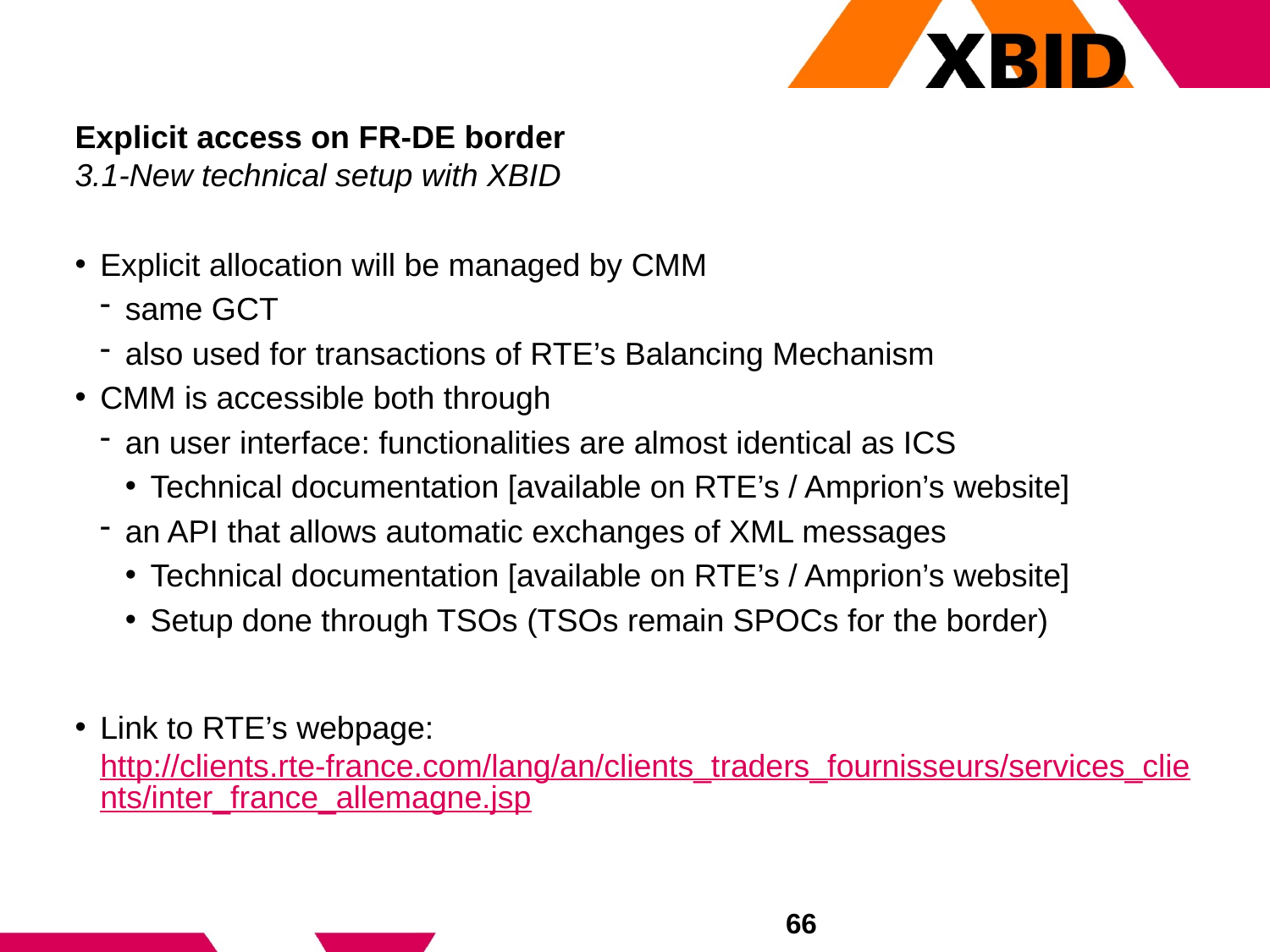

# Explicit access on FR-DE border 3.1-New technical setup with XBID

Explicit allocation will be managed by CMM
same GCT
also used for transactions of RTE’s Balancing Mechanism
CMM is accessible both through
an user interface: functionalities are almost identical as ICS
Technical documentation [available on RTE’s / Amprion’s website]
an API that allows automatic exchanges of XML messages
Technical documentation [available on RTE’s / Amprion’s website]
Setup done through TSOs (TSOs remain SPOCs for the border)

Link to RTE’s webpage: http://clients.rte-france.com/lang/an/clients_traders_fournisseurs/services_clients/inter_france_allemagne.jsp

66